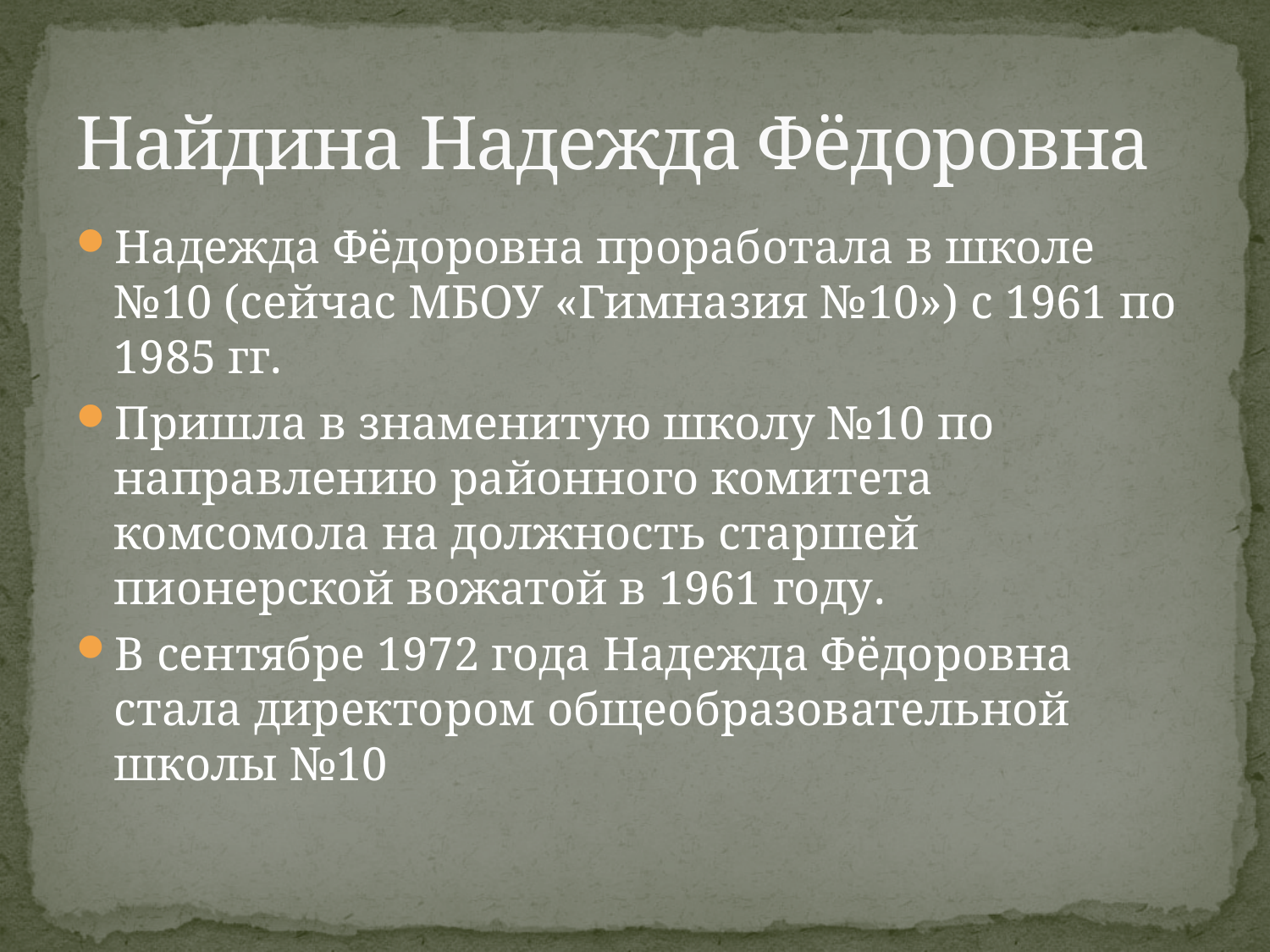

# Найдина Надежда Фёдоровна
Надежда Фёдоровна проработала в школе №10 (сейчас МБОУ «Гимназия №10») c 1961 по 1985 гг.
Пришла в знаменитую школу №10 по направлению районного комитета комсомола на должность старшей пионерской вожатой в 1961 году.
В сентябре 1972 года Надежда Фёдоровна стала директором общеобразовательной школы №10